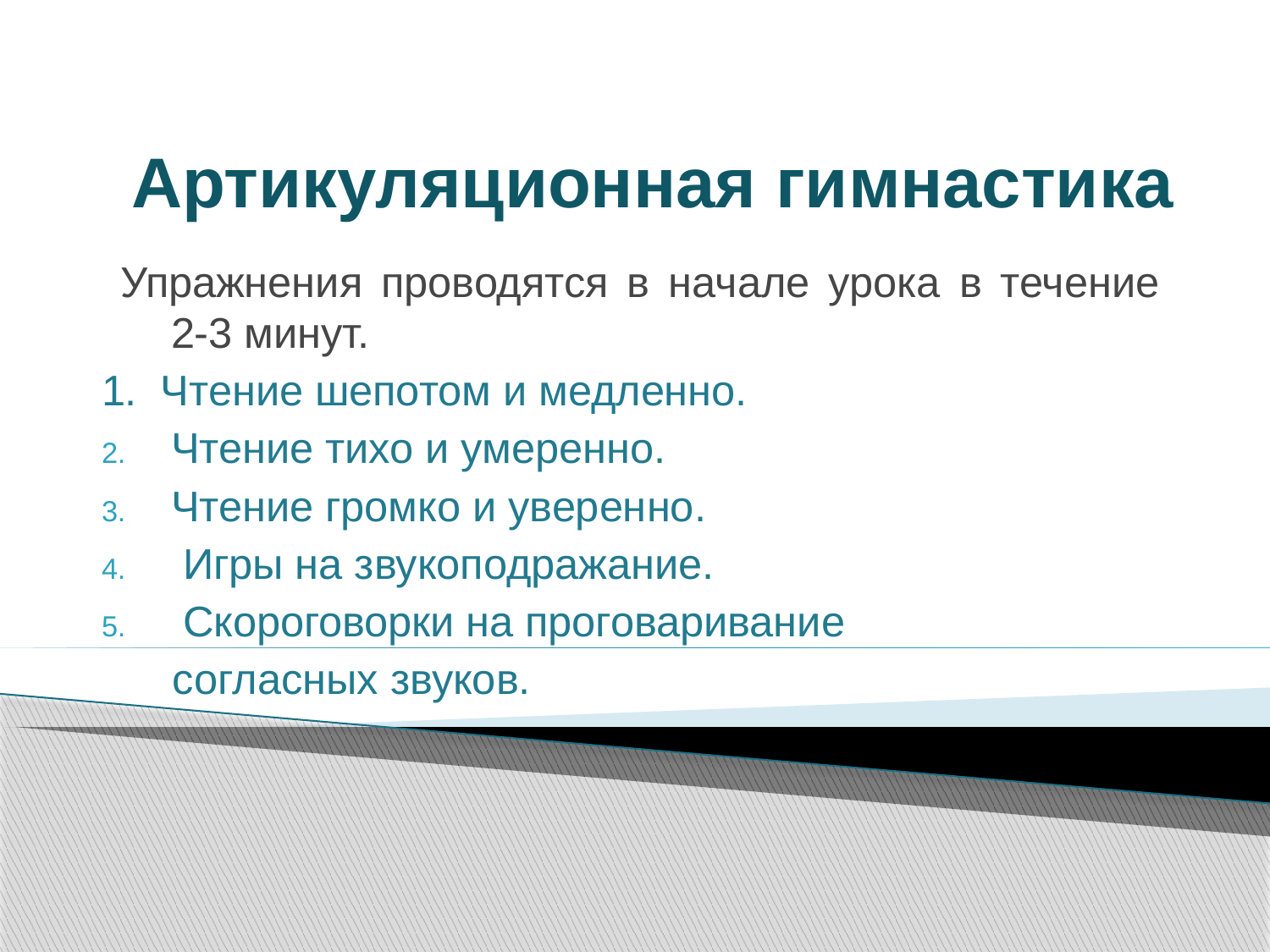

# Артикуляционная гимнастика
 Упражнения проводятся в начале урока в течение 2-3 минут.
1.  Чтение шепотом и медленно.
Чтение тихо и умеренно.
Чтение громко и уверенно.
 Игры на звукоподражание.
 Скороговорки на проговаривание
      согласных звуков.